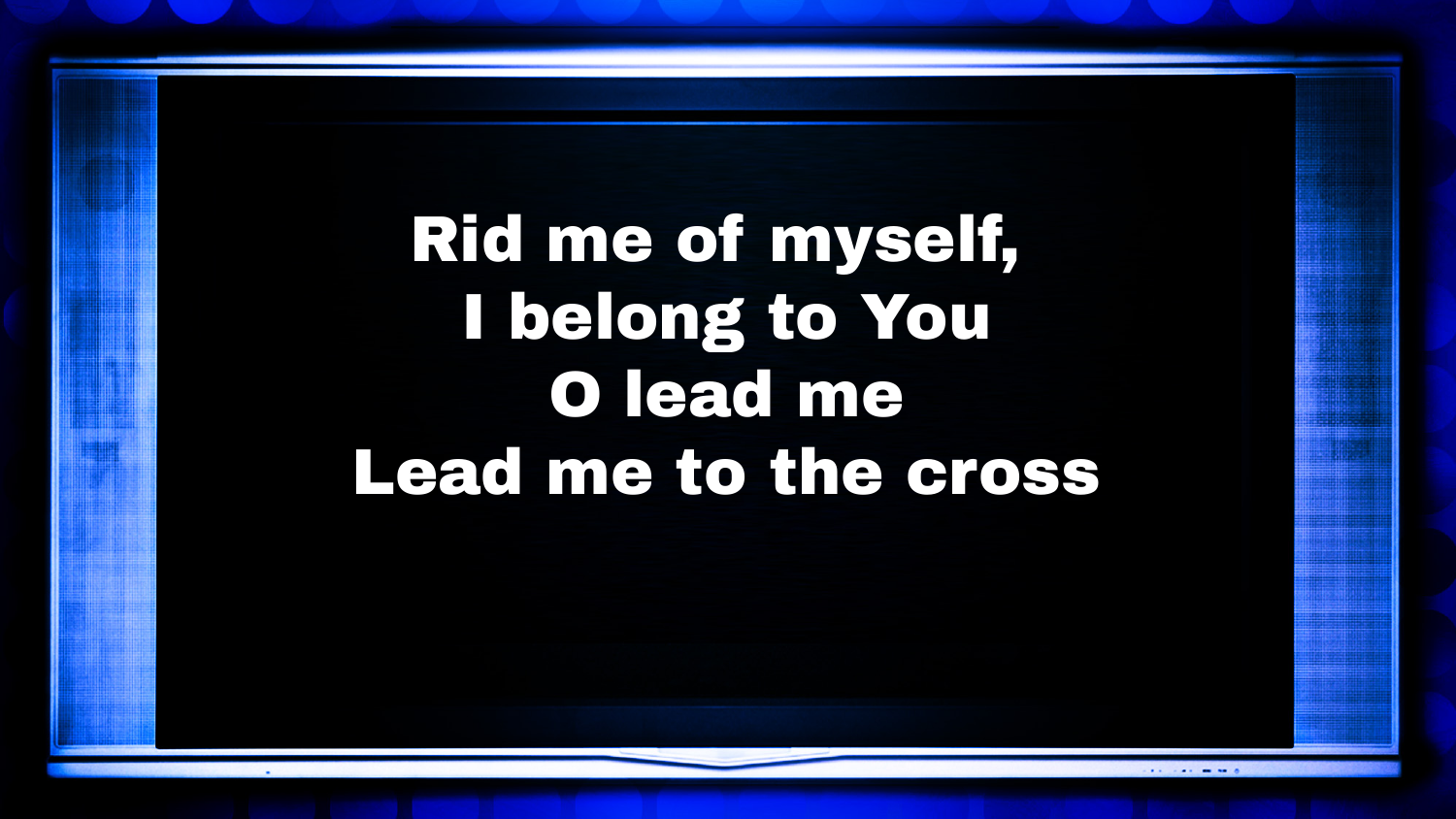

Rid me of myself,
I belong to You
O lead me
Lead me to the cross